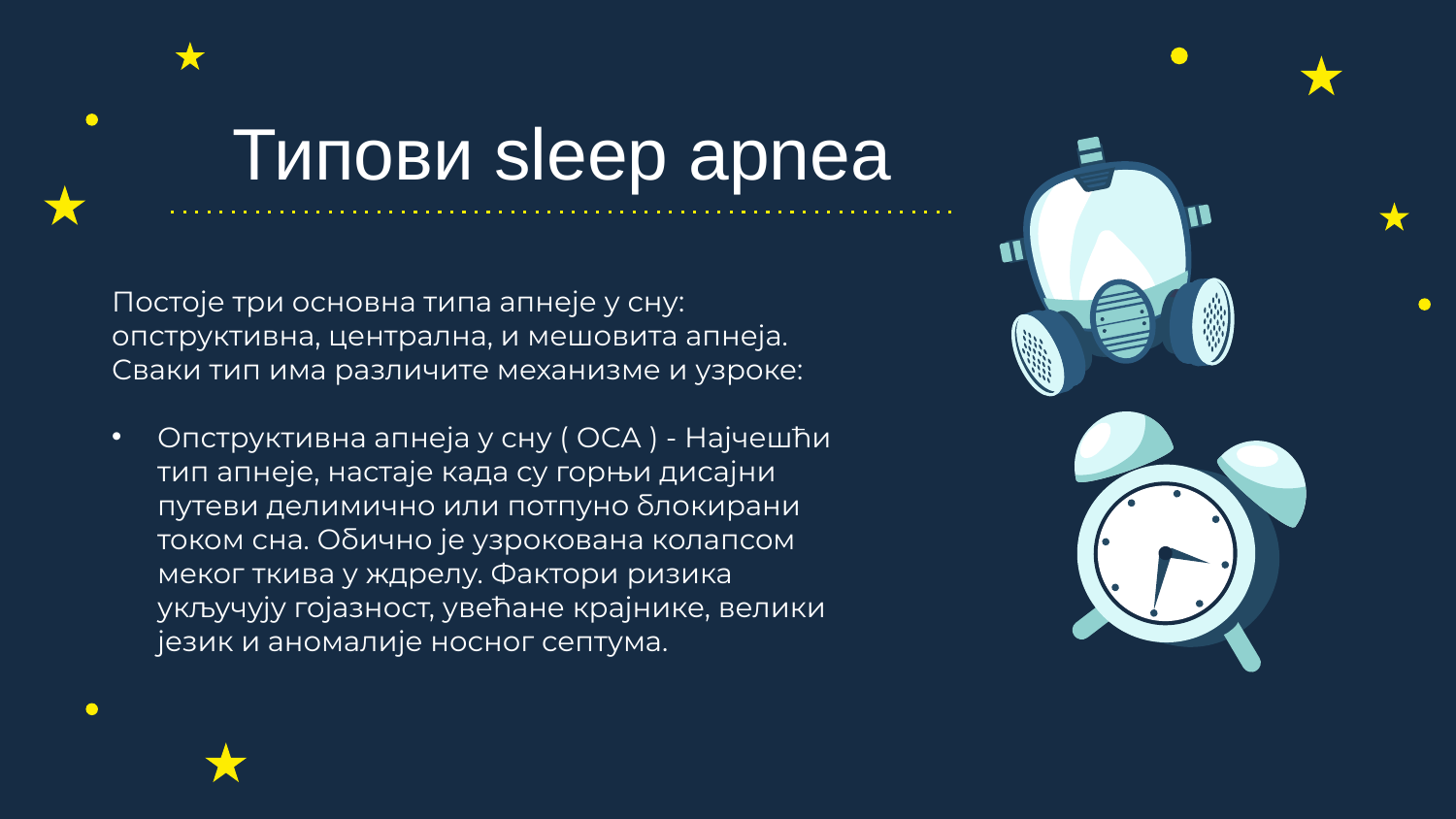

# Типови sleep apnea

Постоје три основна типа апнеје у сну: опструктивна, централна, и мешовита апнеја. Сваки тип има различите механизме и узроке:

Опструктивна апнеја у сну ( ОСА ) - Најчешћи тип апнеје, настаје када су горњи дисајни путеви делимично или потпуно блокирани током сна. Обично је узрокована колапсом меког ткива у ждрелу. Фактори ризика укључују гојазност, увећане крајнике, велики језик и аномалије носног септума.